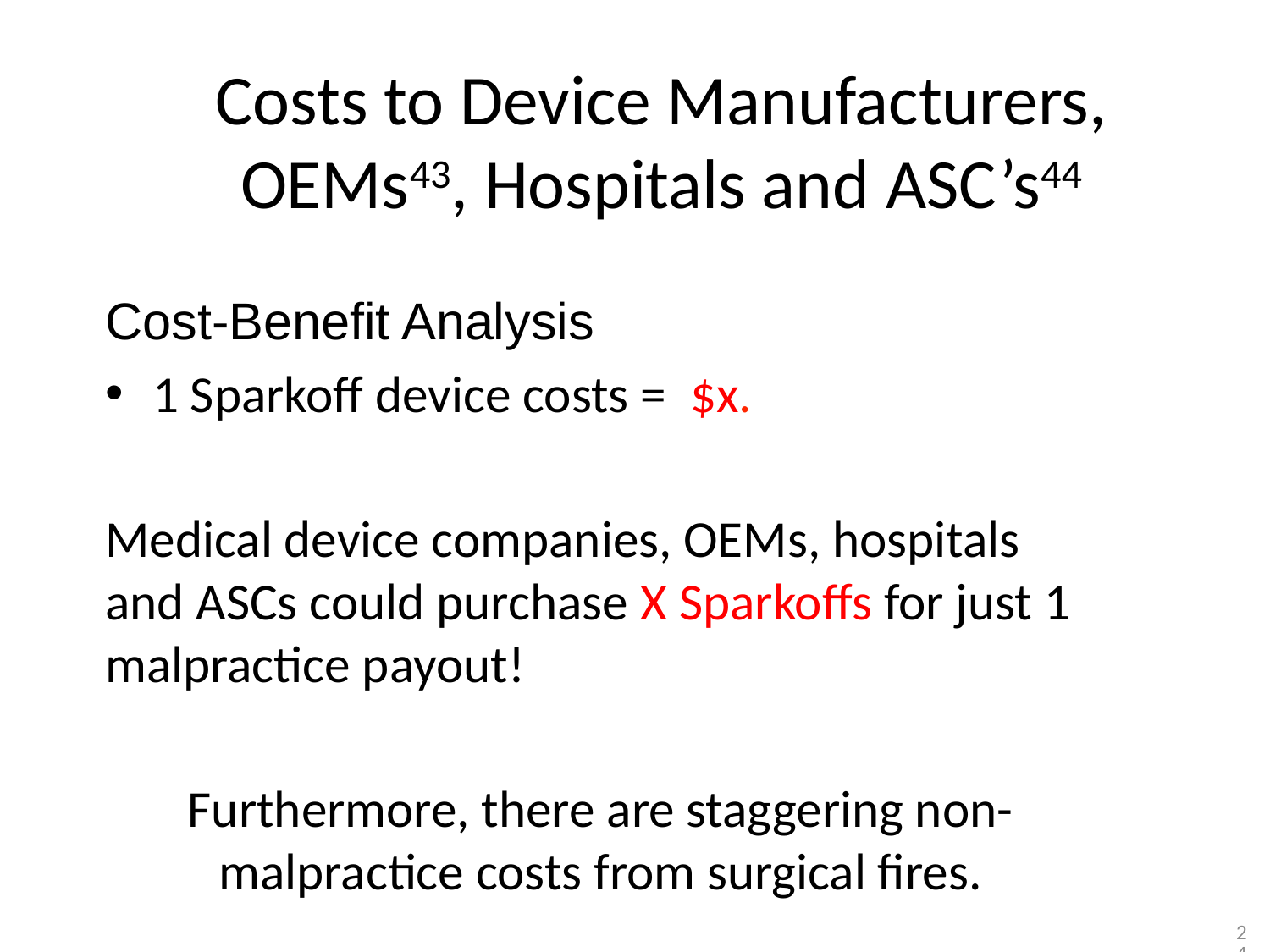

# Costs to Device Manufacturers, OEMs43, Hospitals and ASC’s44
Cost-Benefit Analysis
1 Sparkoff device costs =  $x.

Medical device companies, OEMs, hospitals and ASCs could purchase X Sparkoffs for just 1 malpractice payout!

Furthermore, there are staggering non-malpractice costs from surgical fires.
24